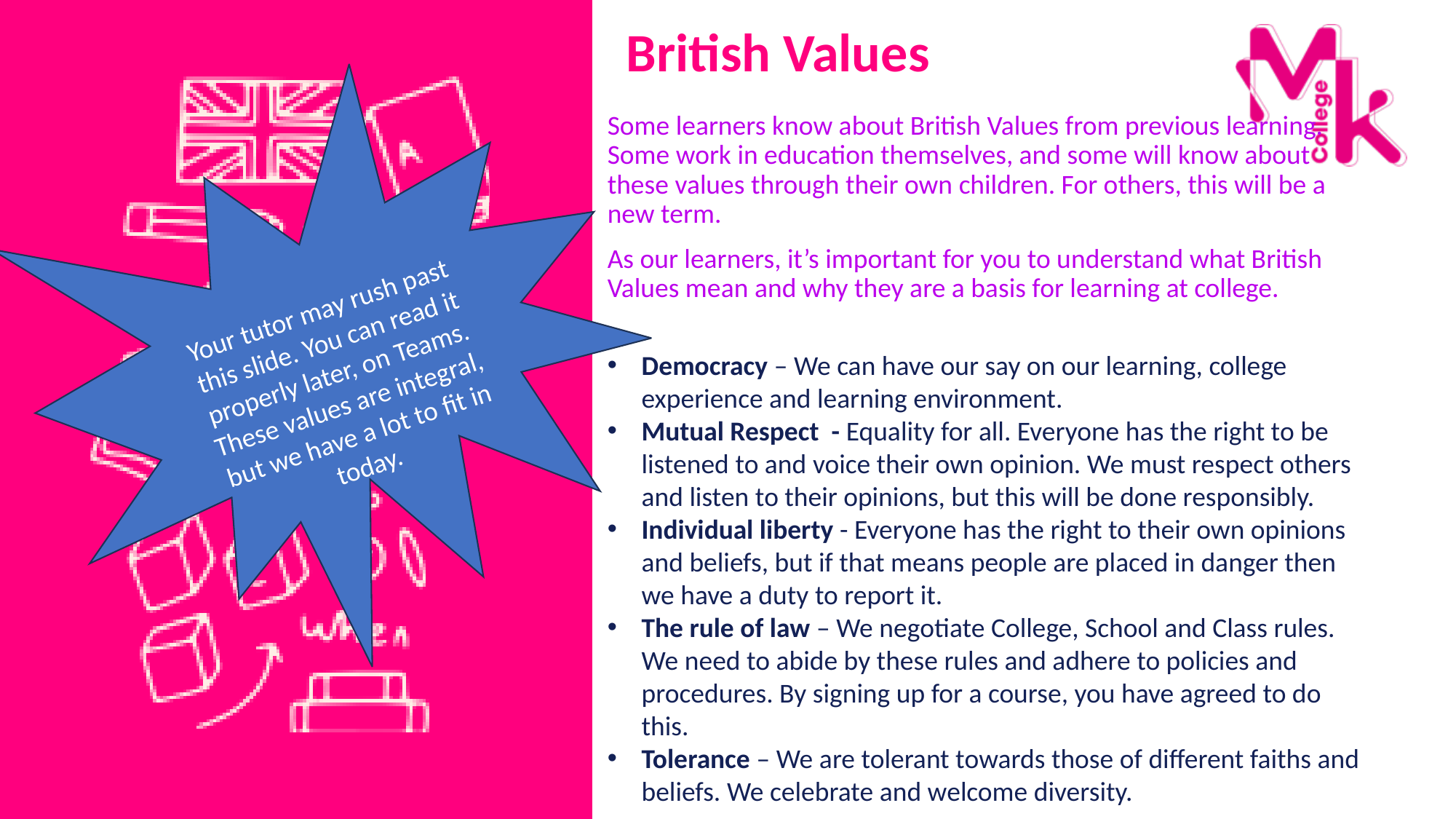

# British Values

Your tutor may rush past this slide. You can read it properly later, on Teams. These values are integral, but we have a lot to fit in today.
Some learners know about British Values from previous learning. Some work in education themselves, and some will know about these values through their own children. For others, this will be a new term.
As our learners, it’s important for you to understand what British Values mean and why they are a basis for learning at college.

Democracy – We can have our say on our learning, college experience and learning environment.
Mutual Respect  - Equality for all. Everyone has the right to be listened to and voice their own opinion. We must respect others and listen to their opinions, but this will be done responsibly.
Individual liberty - Everyone has the right to their own opinions and beliefs, but if that means people are placed in danger then we have a duty to report it.
The rule of law – We negotiate College, School and Class rules. We need to abide by these rules and adhere to policies and procedures. By signing up for a course, you have agreed to do this.
Tolerance – We are tolerant towards those of different faiths and beliefs. We celebrate and welcome diversity.